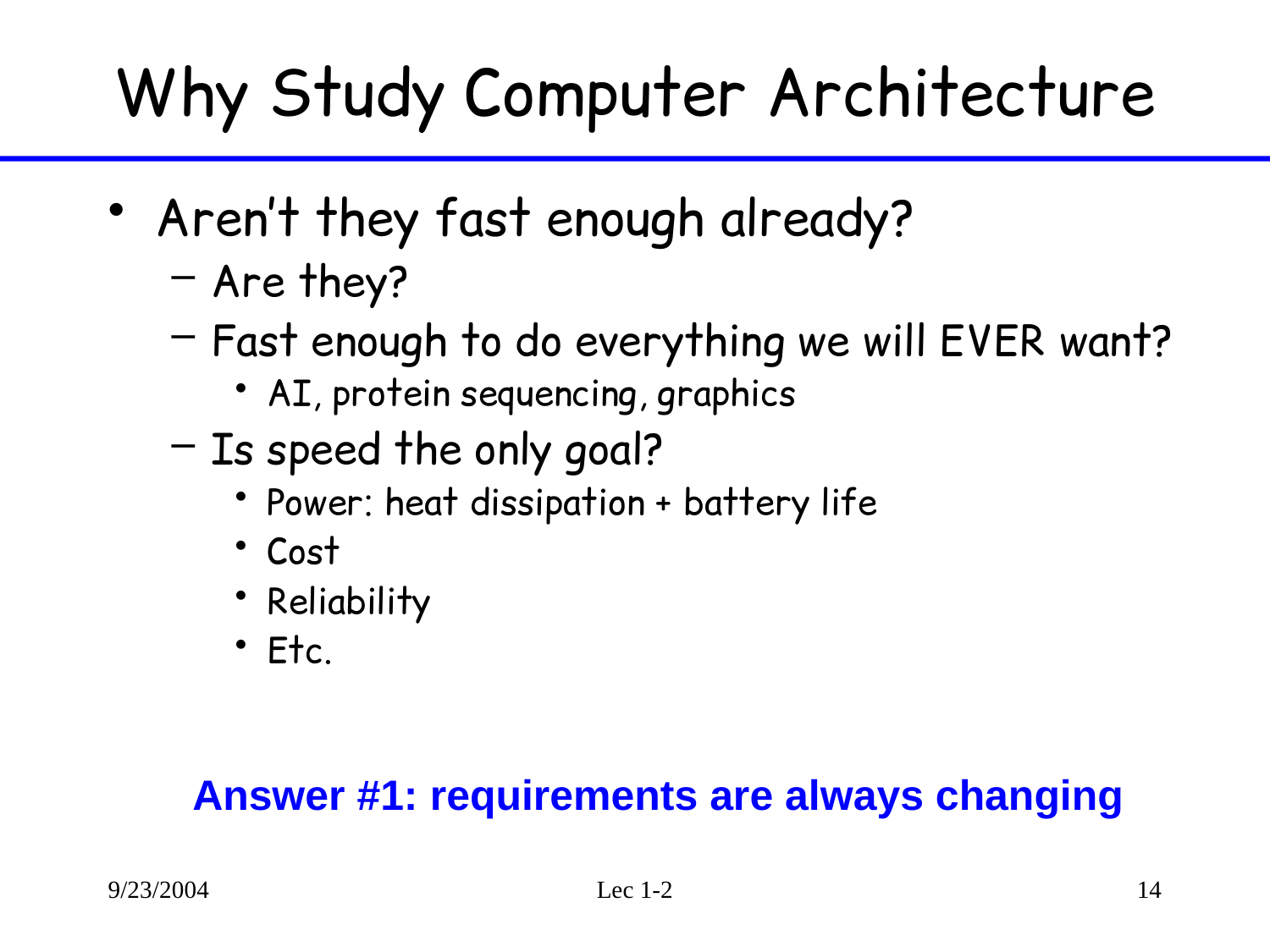

# Why Study Computer Architecture
Aren’t they fast enough already?
Are they?
Fast enough to do everything we will EVER want?
AI, protein sequencing, graphics
Is speed the only goal?
Power: heat dissipation + battery life
Cost
Reliability
Etc.
Answer #1: requirements are always changing
9/23/2004
Lec 1-2
14